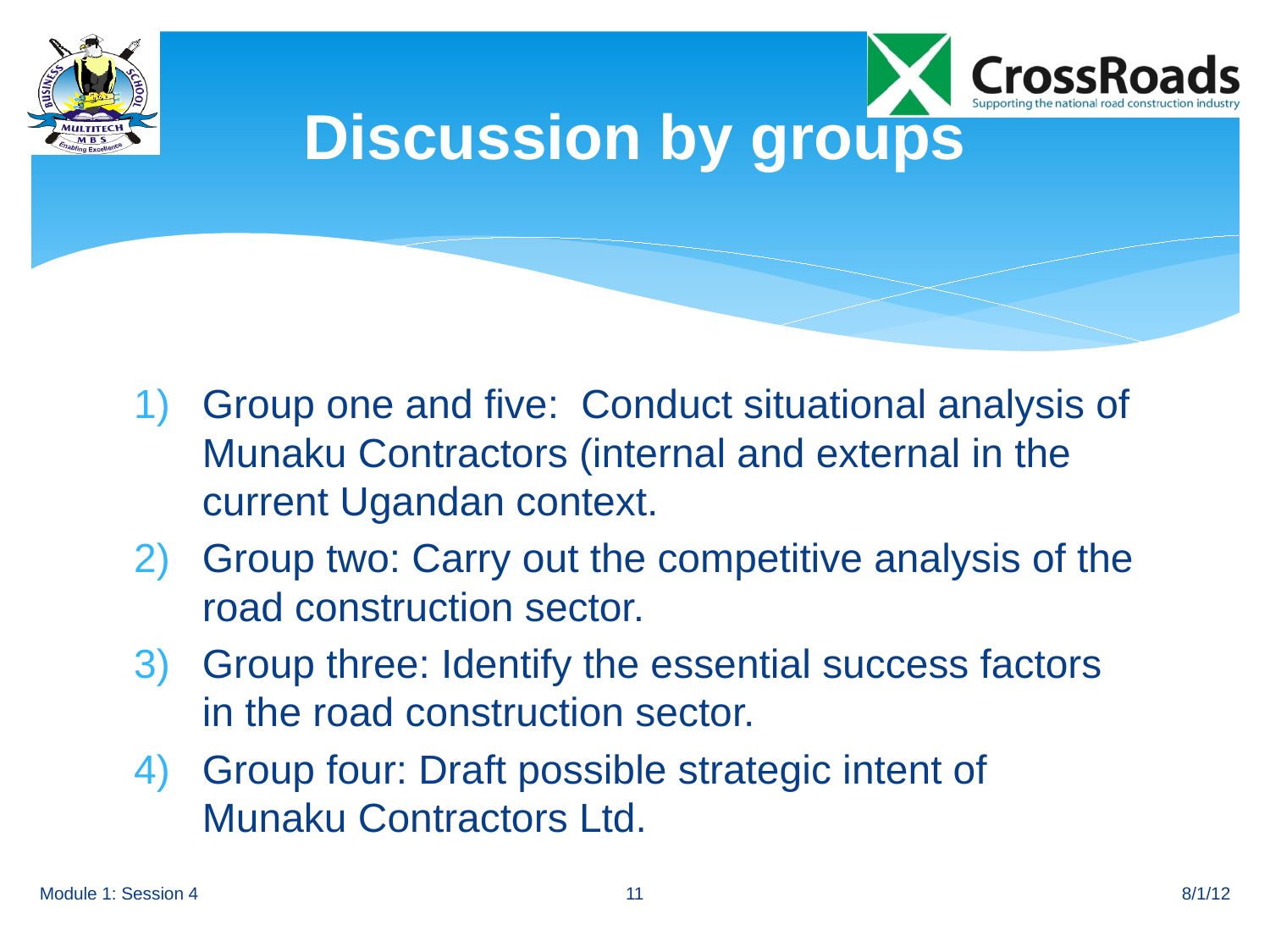

# Discussion by groups
Group one and five:  Conduct situational analysis of Munaku Contractors (internal and external in the current Ugandan context.
Group two: Carry out the competitive analysis of the road construction sector.
Group three: Identify the essential success factors in the road construction sector.
Group four: Draft possible strategic intent of Munaku Contractors Ltd.
11
Module 1: Session 4
8/1/12